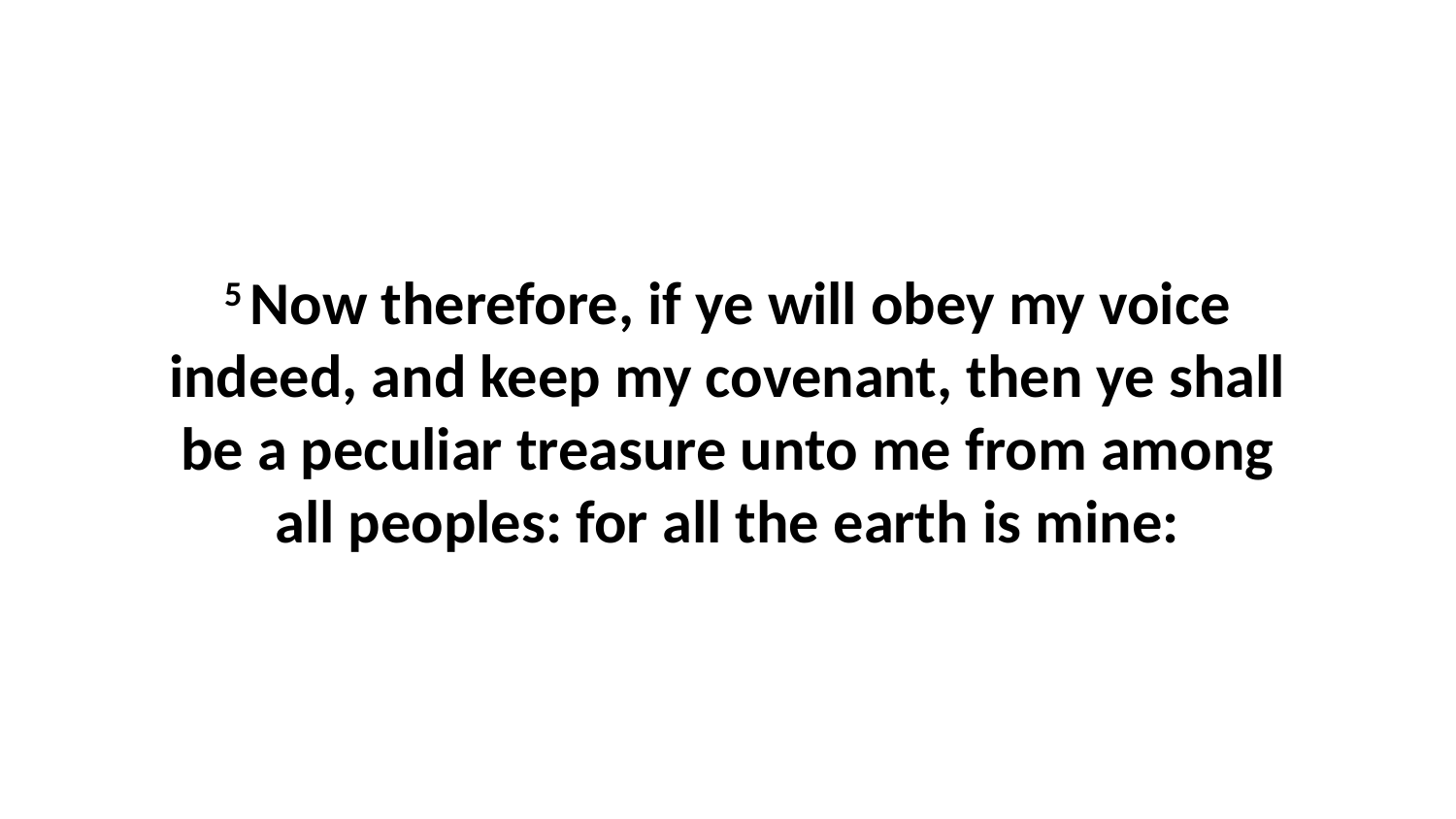

5 Now therefore, if ye will obey my voice indeed, and keep my covenant, then ye shall be a peculiar treasure unto me from among all peoples: for all the earth is mine: